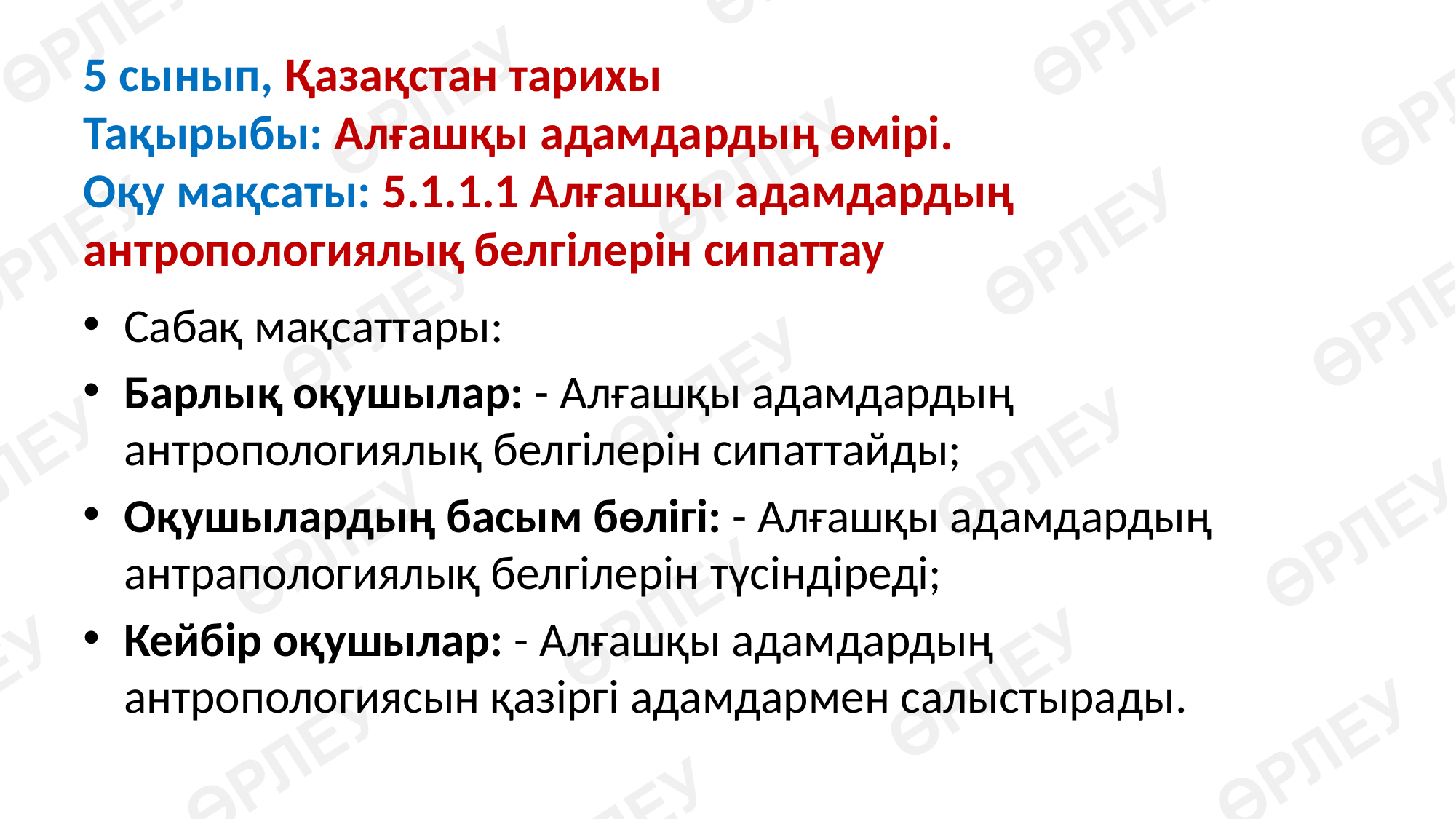

# 5 сынып, Қазақстан тарихы Тақырыбы: Алғашқы адамдардың өмірі. Оқу мақсаты: 5.1.1.1 Алғашқы адамдардың   антропологиялық белгілерін сипаттау
Сабақ мақсаттары:
Барлық оқушылар: - Алғашқы адамдардың антропологиялық белгілерін сипаттайды;
Оқушылардың басым бөлігі: - Алғашқы адамдардың антрапологиялық белгілерін түсіндіреді;
Кейбір оқушылар: - Алғашқы адамдардың антропологиясын қазіргі адамдармен салыстырады.